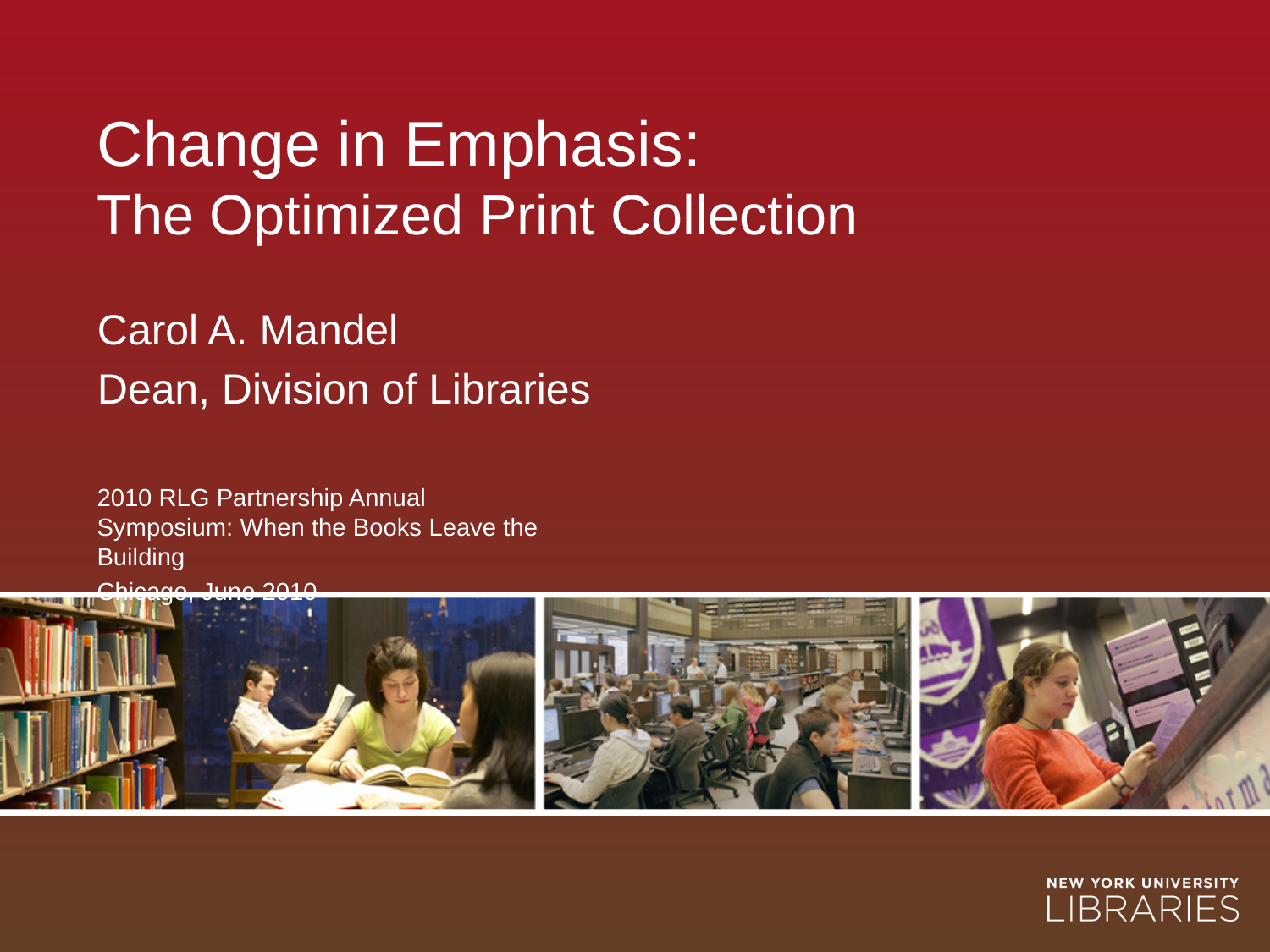

# Change in Emphasis: The Optimized Print Collection
Carol A. Mandel
Dean, Division of Libraries
2010 RLG Partnership Annual Symposium: When the Books Leave the Building
Chicago, June 2010